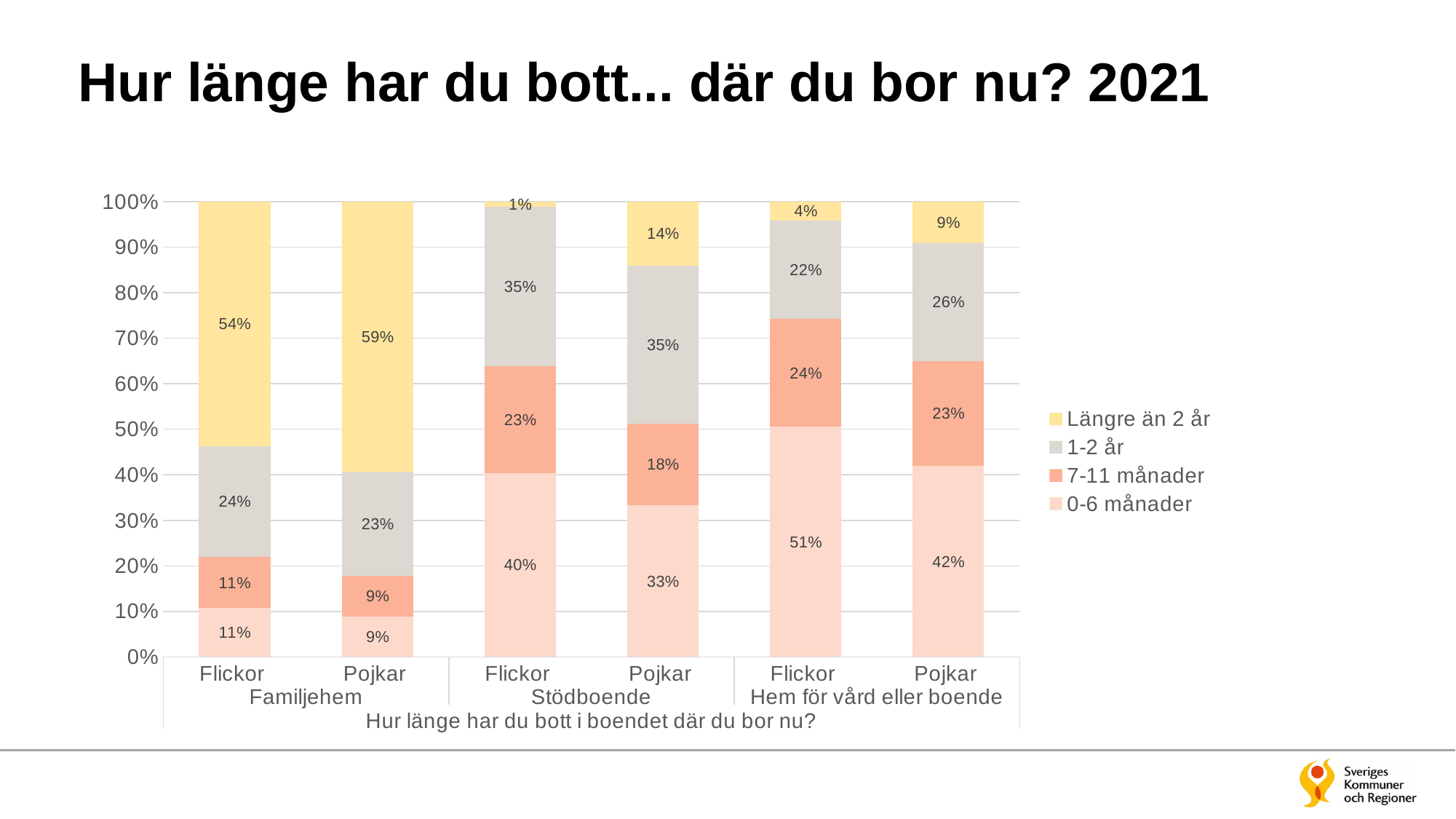

# Hur länge har du bott... där du bor nu? 2021

### Chart

| Category | 0-6 månader | 7-11 månader | 1-2 år | Längre än 2 år |
|---|---|---|---|---|
| Flickor  | 0.1073170731707317 | 0.11219512195121951 | 0.24390243902439024 | 0.5365853658536586 |
| Pojkar  | 0.0891089108910891 | 0.0891089108910891 | 0.22772277227722773 | 0.594059405940594 |
| Flickor  | 0.40425531914893614 | 0.23404255319148937 | 0.35106382978723405 | 0.010638297872340425 |
| Pojkar  | 0.3333333333333333 | 0.1794871794871795 | 0.34615384615384615 | 0.14102564102564102 |
| Flickor  | 0.5051546391752577 | 0.23711340206185566 | 0.21649484536082475 | 0.041237113402061855 |
| Pojkar  | 0.4195804195804196 | 0.23076923076923078 | 0.25874125874125875 | 0.09090909090909091 |